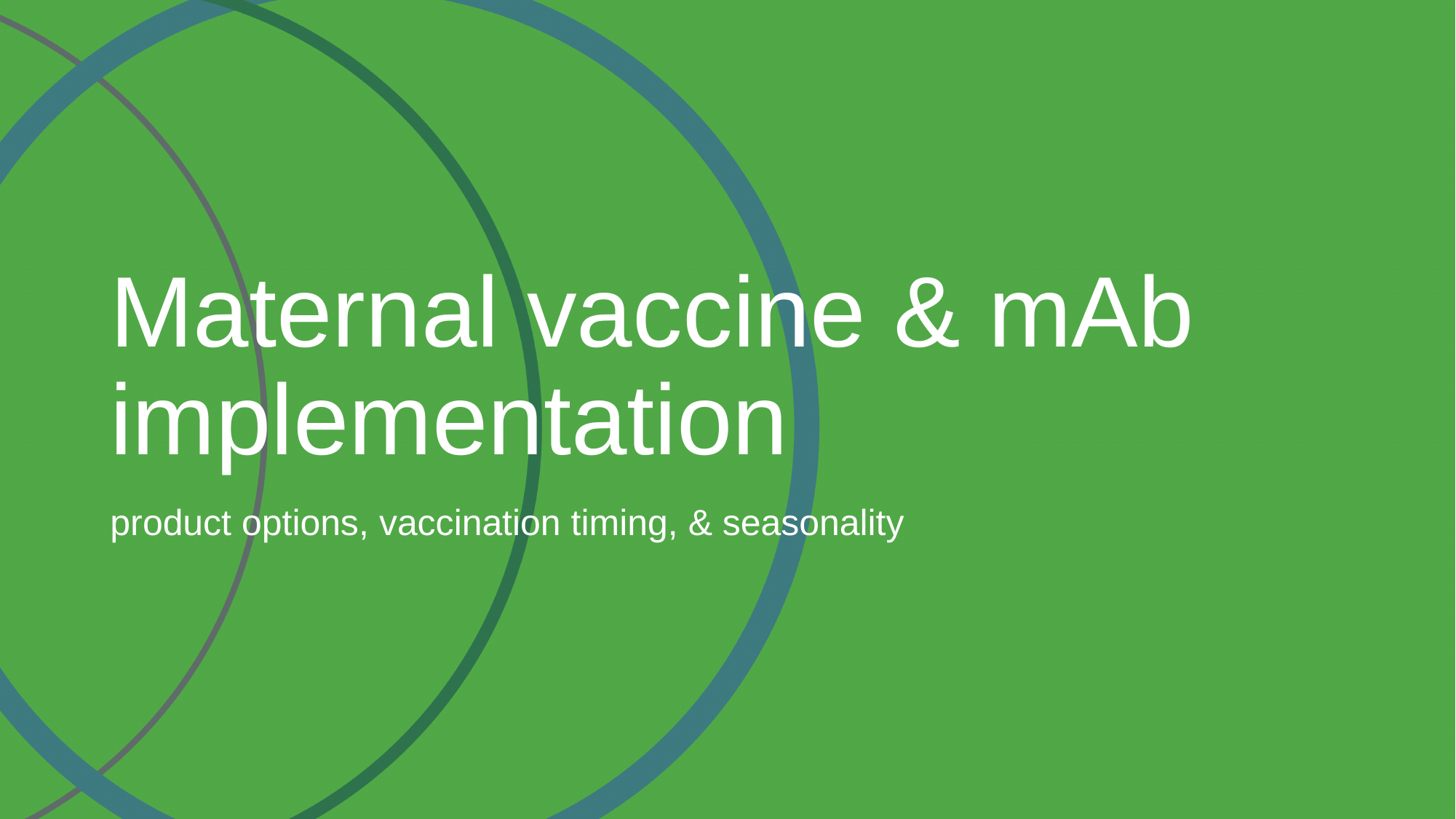

# Maternal vaccine & mAb implementation
product options, vaccination timing, & seasonality